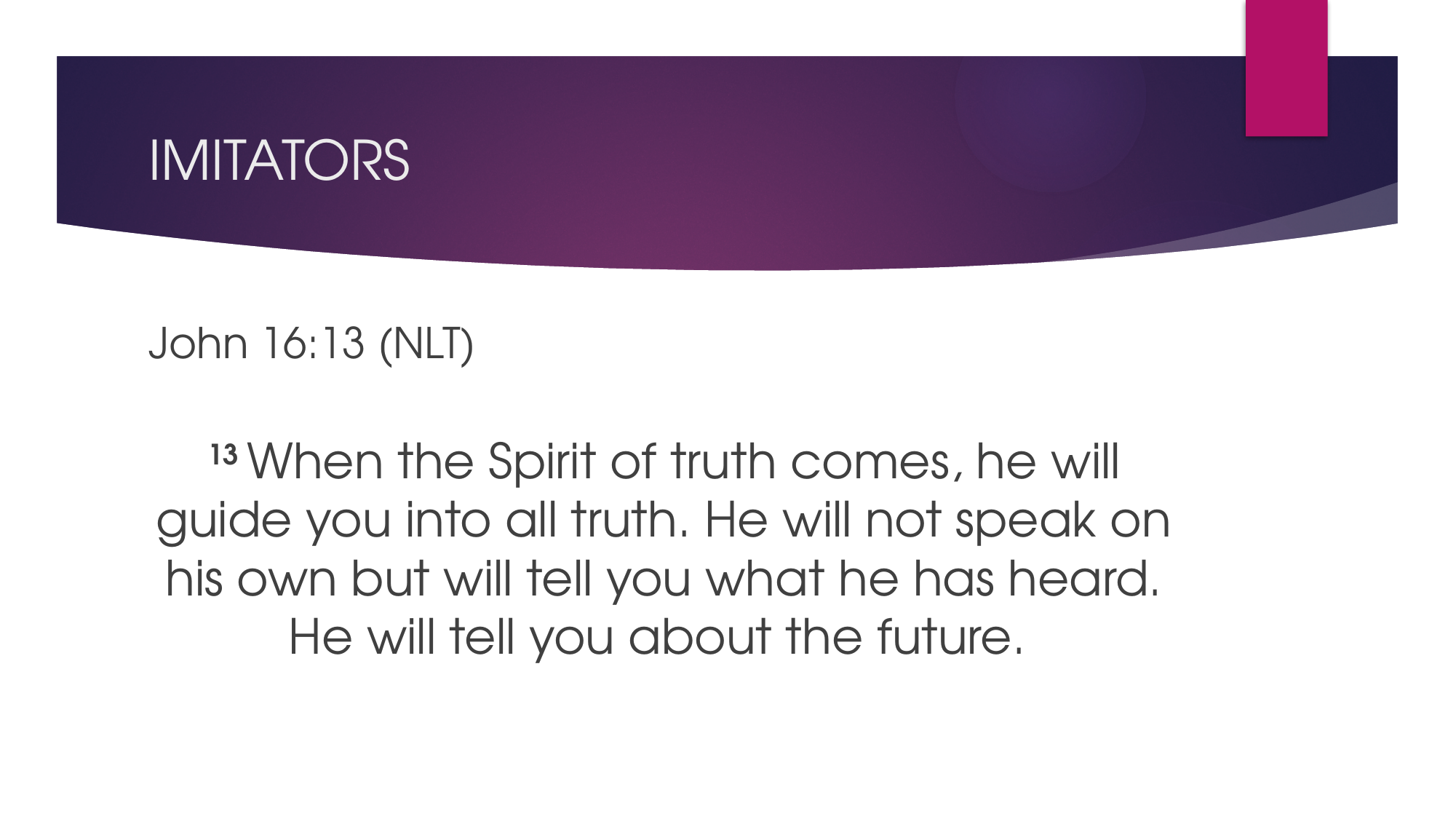

# IMITATORS
John 16:13 (NLT)

13 When the Spirit of truth comes, he will guide you into all truth. He will not speak on his own but will tell you what he has heard. He will tell you about the future.